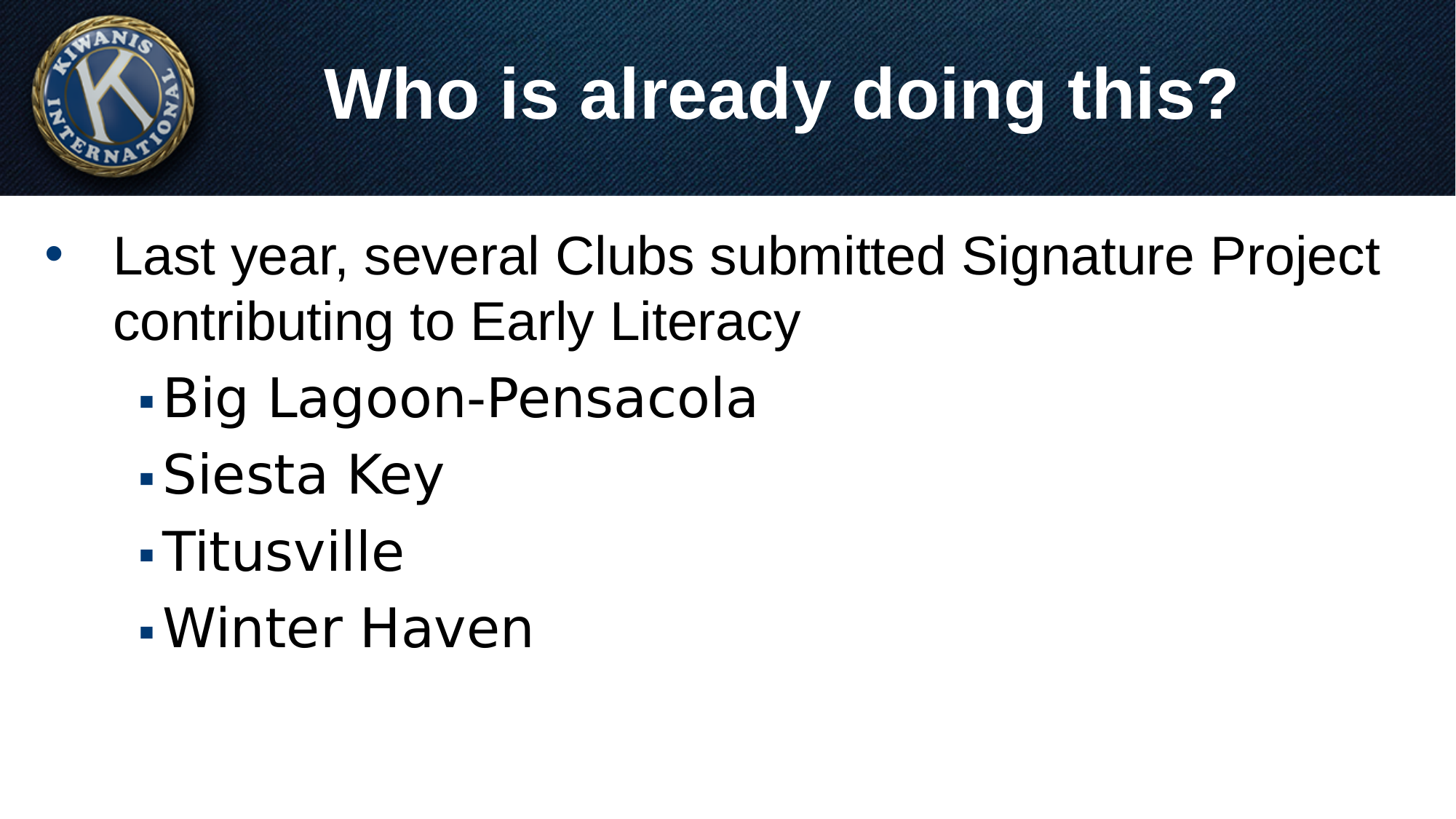

# Who is already doing this?
Last year, several Clubs submitted Signature Project contributing to Early Literacy
Big Lagoon-Pensacola
Siesta Key
Titusville
Winter Haven